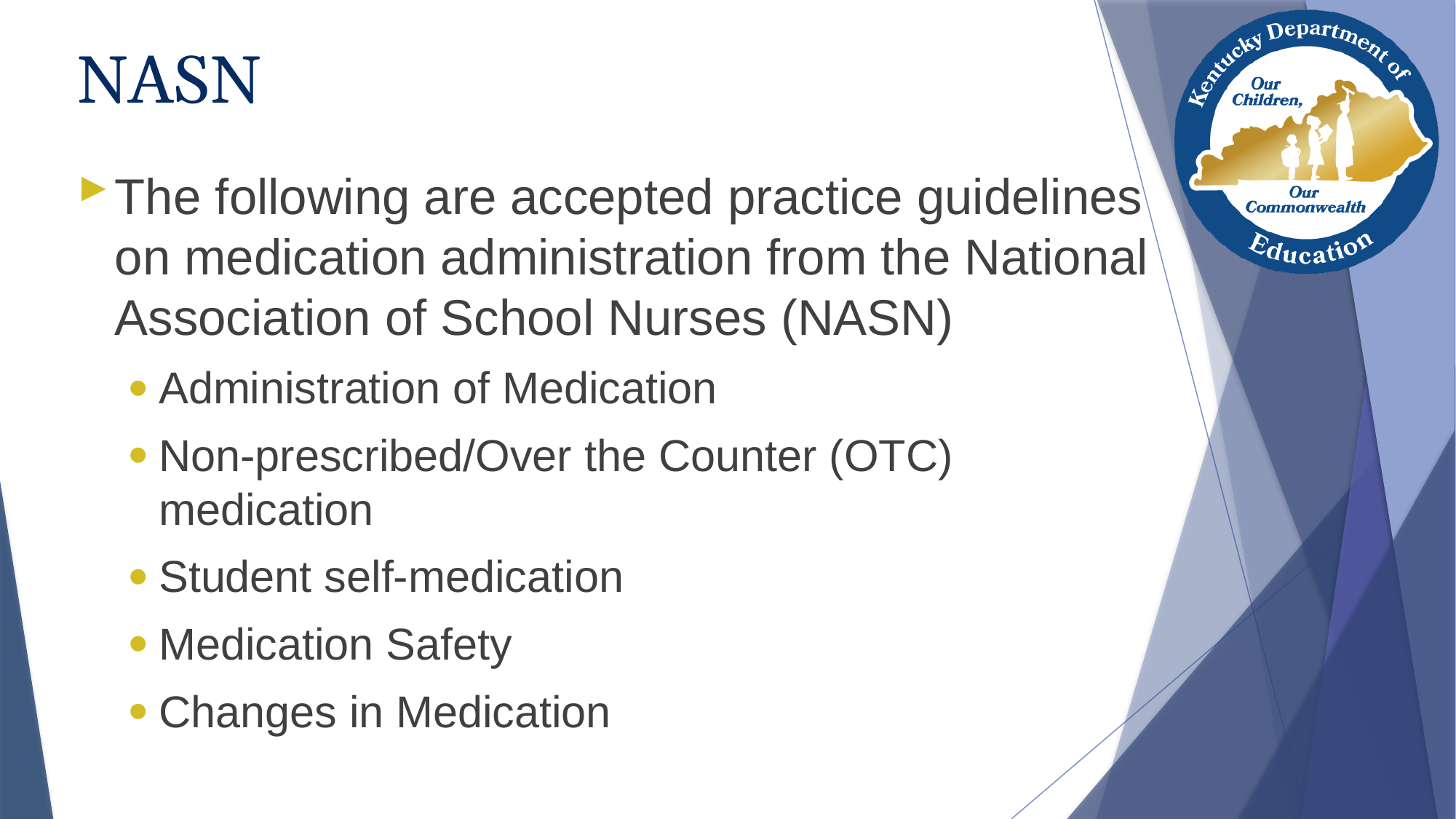

# NASN
The following are accepted practice guidelines on medication administration from the National Association of School Nurses (NASN)
Administration of Medication
Non-prescribed/Over the Counter (OTC) medication
Student self-medication
Medication Safety
Changes in Medication